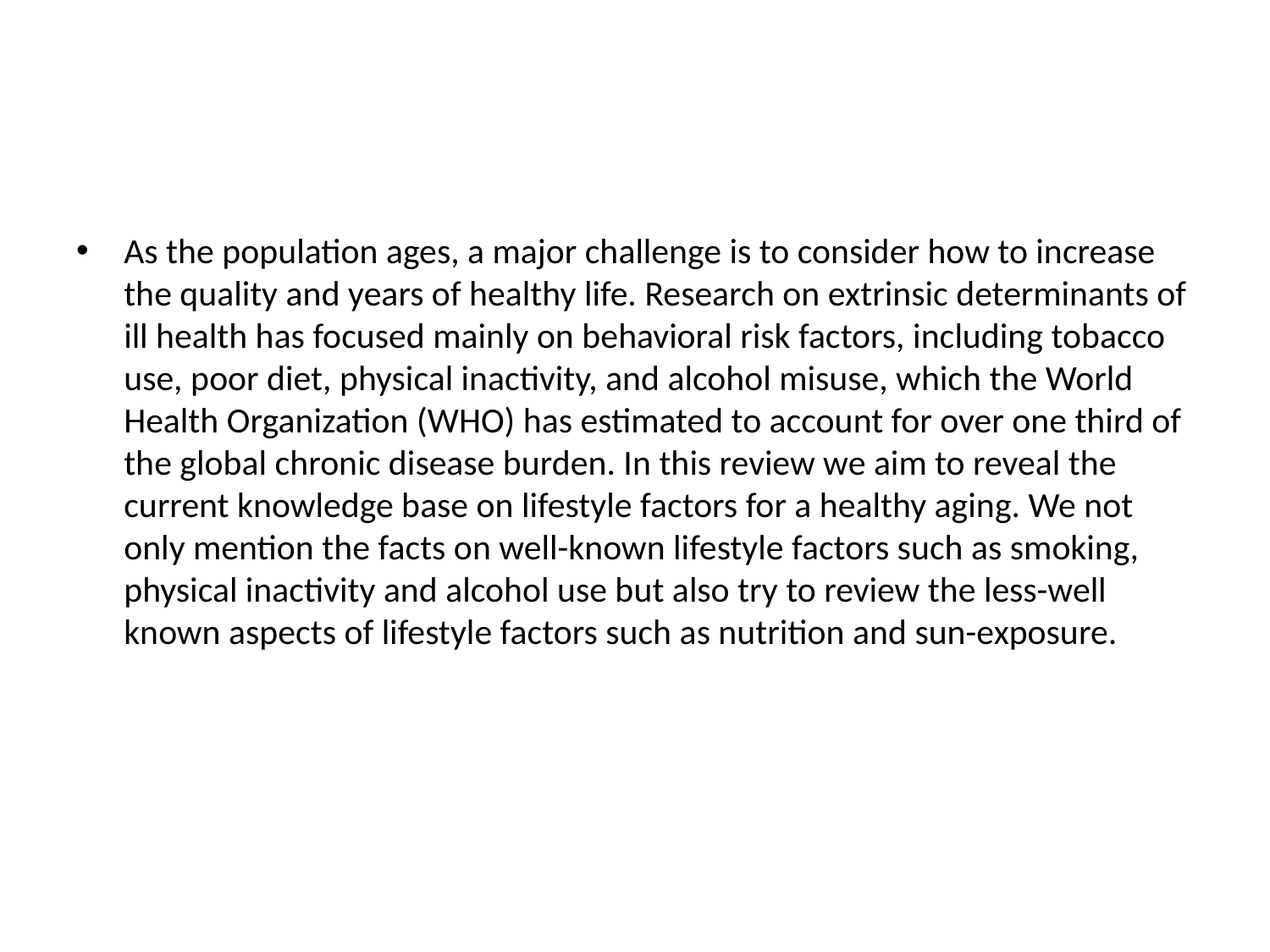

#
As the population ages, a major challenge is to consider how to increase the quality and years of healthy life. Research on extrinsic determinants of ill health has focused mainly on behavioral risk factors, including tobacco use, poor diet, physical inactivity, and alcohol misuse, which the World Health Organization (WHO) has estimated to account for over one third of the global chronic disease burden. In this review we aim to reveal the current knowledge base on lifestyle factors for a healthy aging. We not only mention the facts on well-known lifestyle factors such as smoking, physical inactivity and alcohol use but also try to review the less-well known aspects of lifestyle factors such as nutrition and sun-exposure.